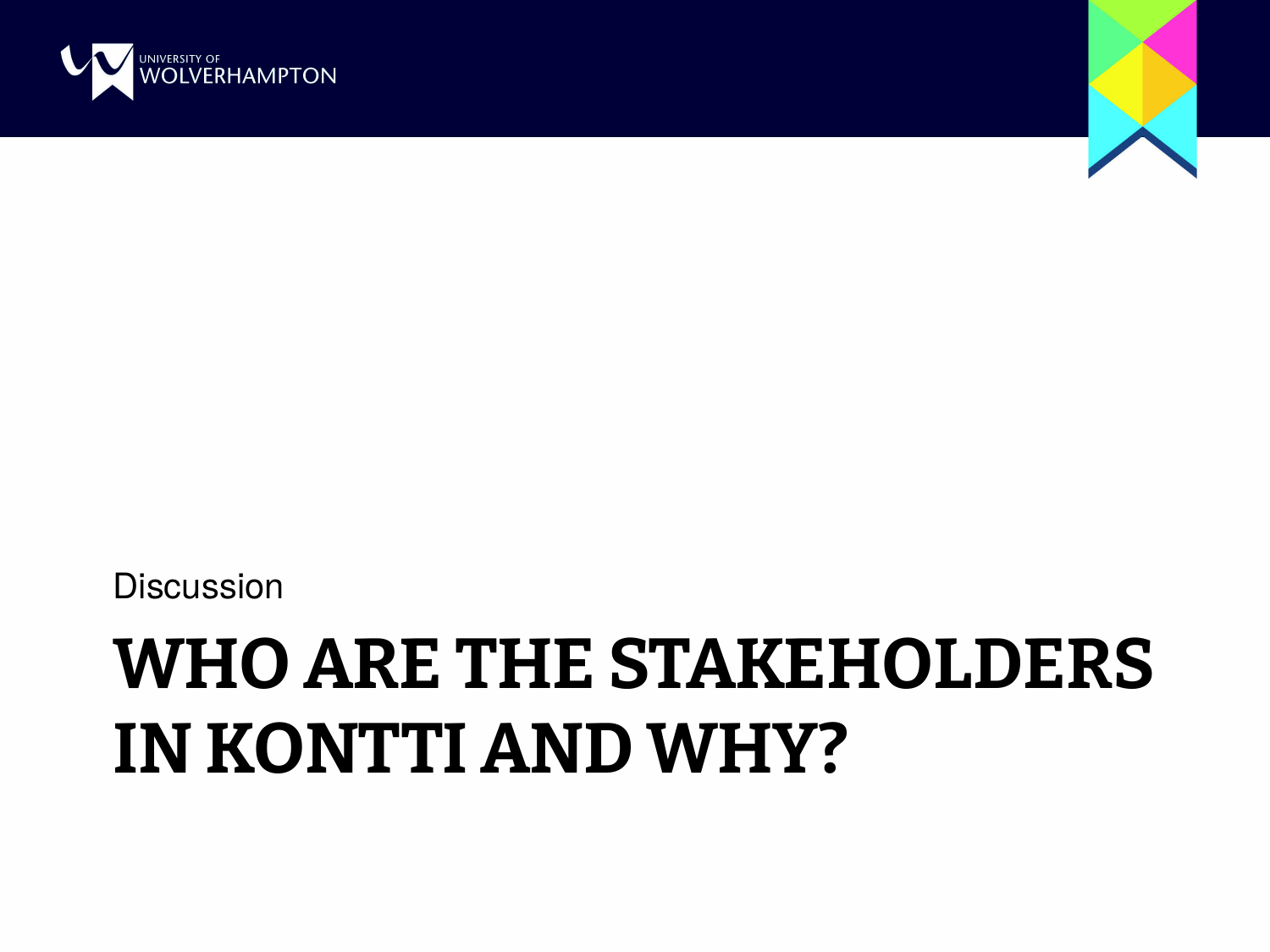

Discussion
# Who are the stakeholders in Kontti and why?